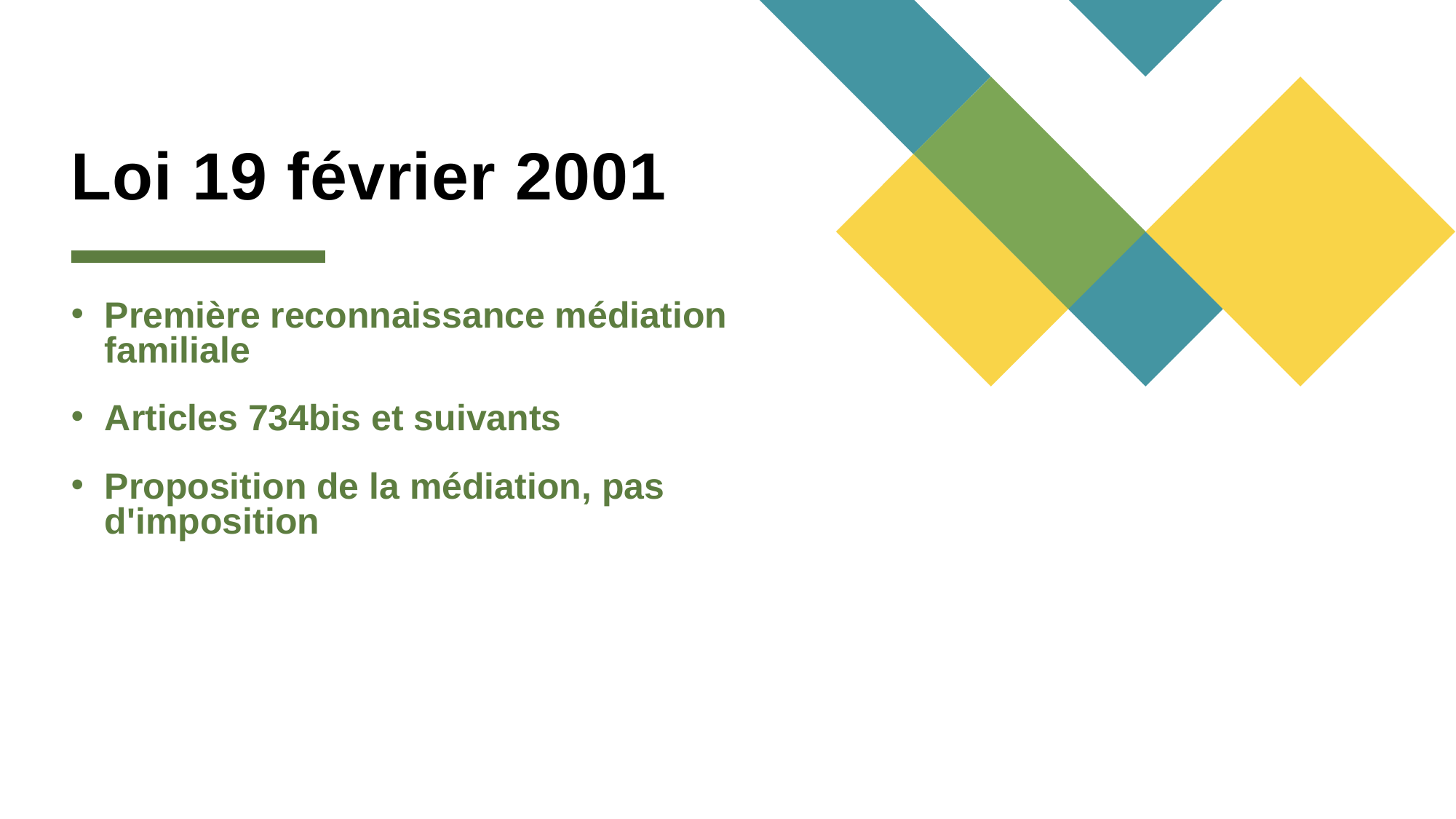

# Loi 19 février 2001
Première reconnaissance médiation familiale
Articles 734bis et suivants
Proposition de la médiation, pas d'imposition